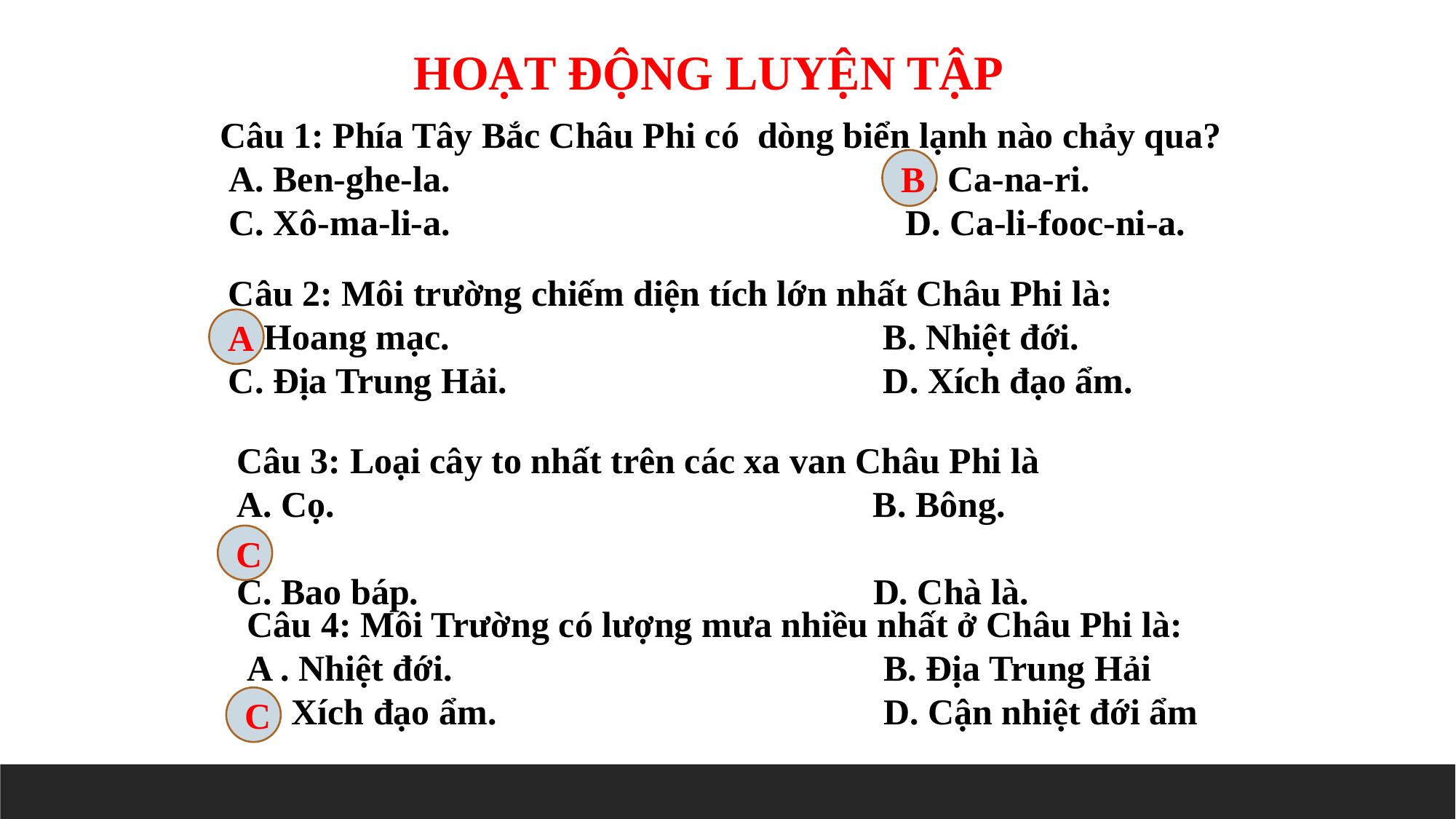

HOẠT ĐỘNG LUYỆN TẬP
Câu 1: Phía Tây Bắc Châu Phi có  dòng biển lạnh nào chảy qua?
 A. Ben-ghe-la.                                                  B. Ca-na-ri.
 C. Xô-ma-li-a.                                                  D. Ca-li-fooc-ni-a.
B
Câu 2: Môi trường chiếm diện tích lớn nhất Châu Phi là:
Hoang mạc.				B. Nhiệt đới.
C. Địa Trung Hải.				D. Xích đạo ẩm.
A

Câu 3: Loại cây to nhất trên các xa van Châu Phi là
A. Cọ.	                                                          B. Bông.
C. Bao báp.	                                              D. Chà là.
C
Câu 4: Môi Trường có lượng mưa nhiều nhất ở Châu Phi là:
A . Nhiệt đới. 				          B. Địa Trung Hải
C. Xích đạo ẩm.			          D. Cận nhiệt đới ẩm
C